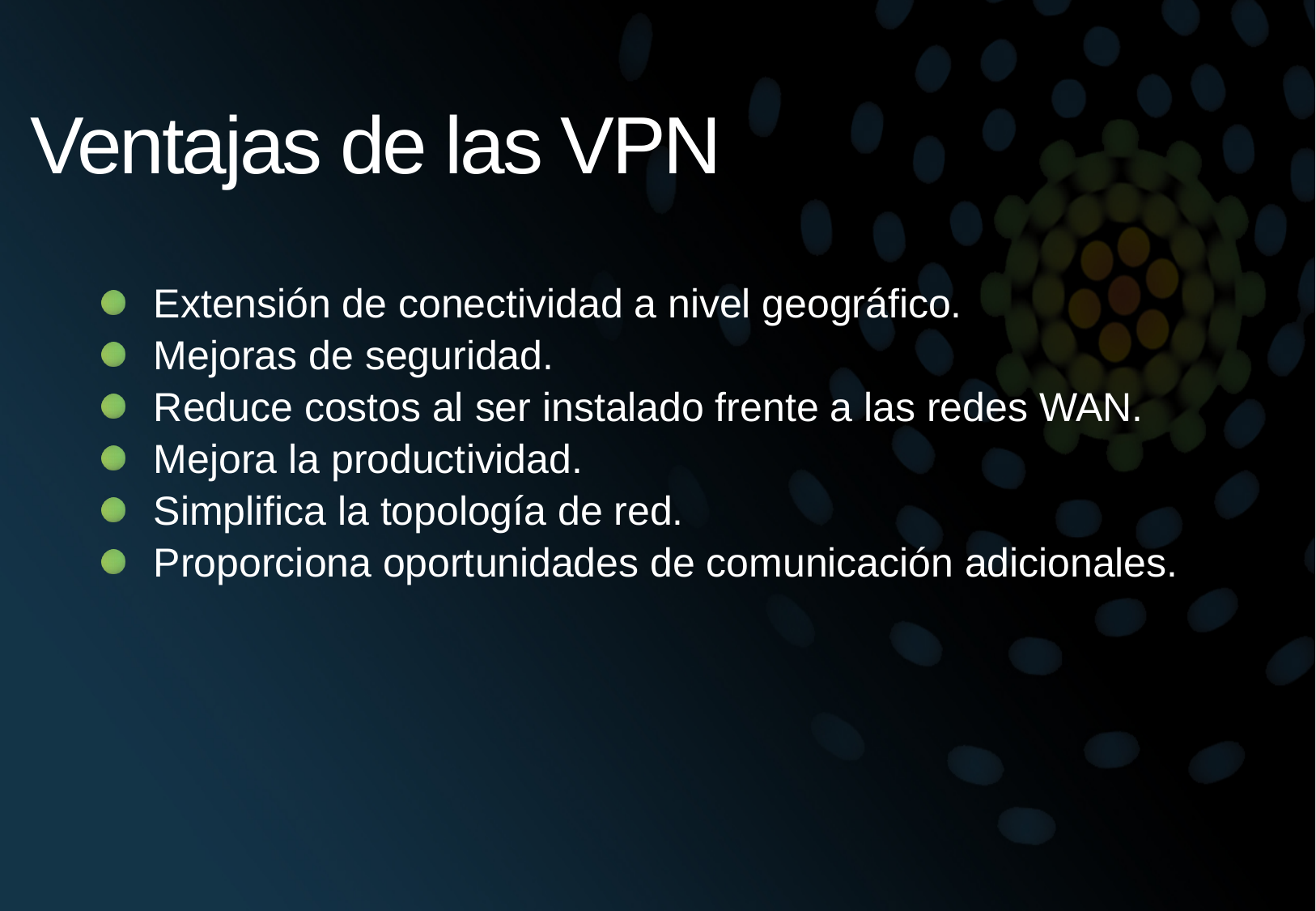

# Ventajas de las VPN
Extensión de conectividad a nivel geográfico.
Mejoras de seguridad.
Reduce costos al ser instalado frente a las redes WAN.
Mejora la productividad.
Simplifica la topología de red.
Proporciona oportunidades de comunicación adicionales.